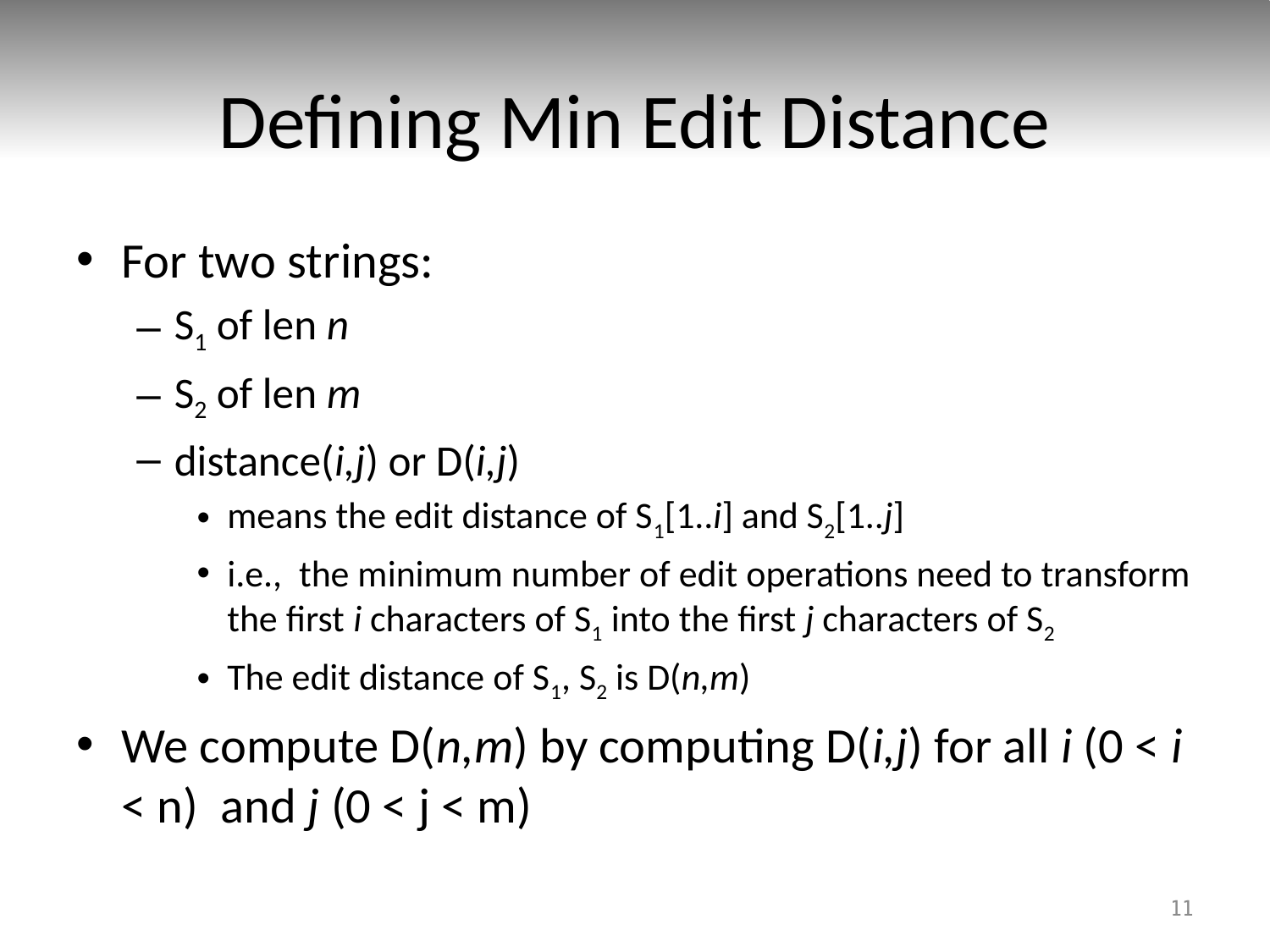

Defining Min Edit Distance
For two strings:
S1 of len n
S2 of len m
distance(i,j) or D(i,j)
means the edit distance of S1[1..i] and S2[1..j]
i.e.,  the minimum number of edit operations need to transform the first i characters of S1 into the first j characters of S2
The edit distance of S1, S2 is D(n,m)
We compute D(n,m) by computing D(i,j) for all i (0 < i < n)  and j (0 < j < m)
11